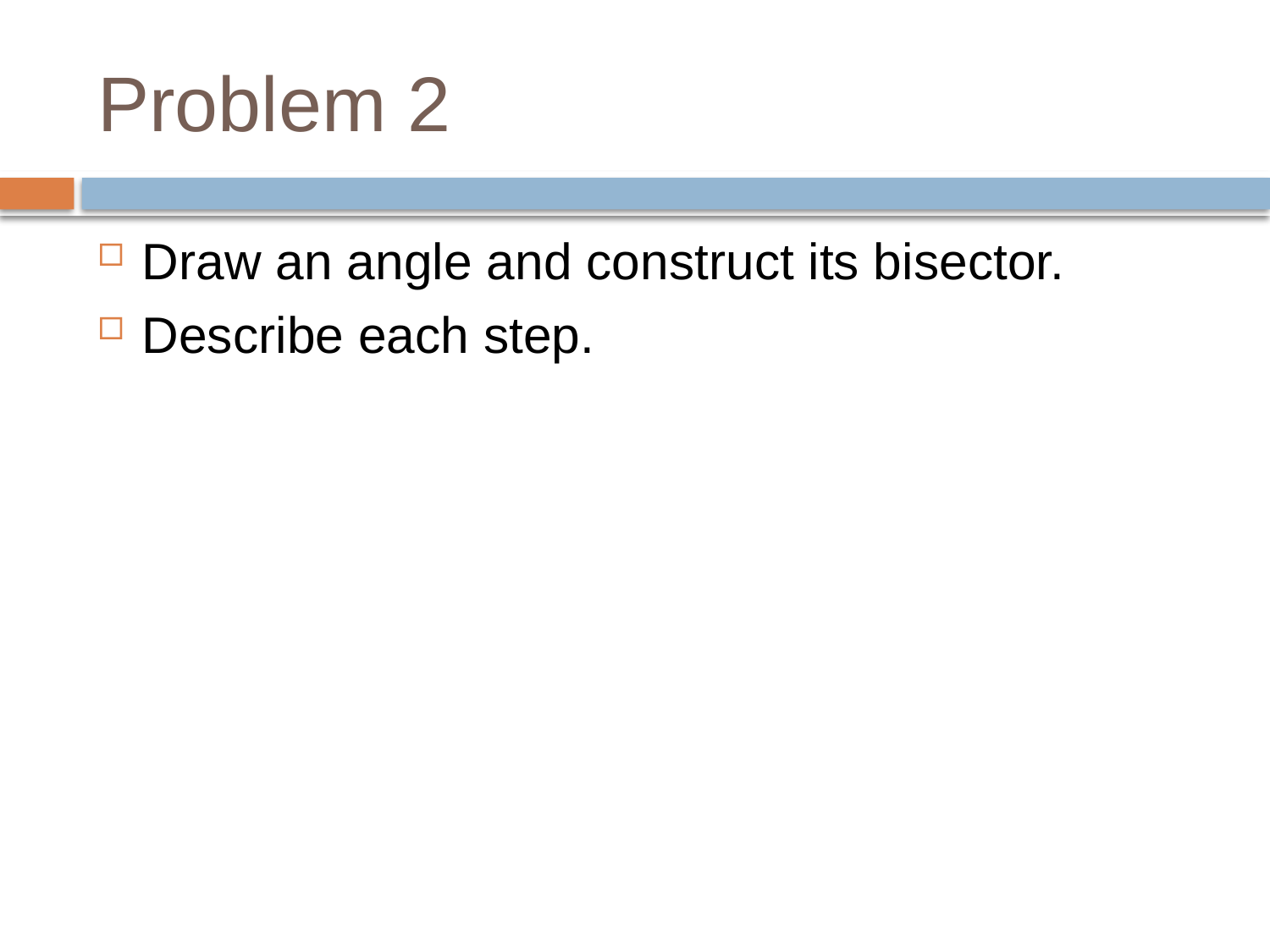

# Problem 2
Draw an angle and construct its bisector.
Describe each step.